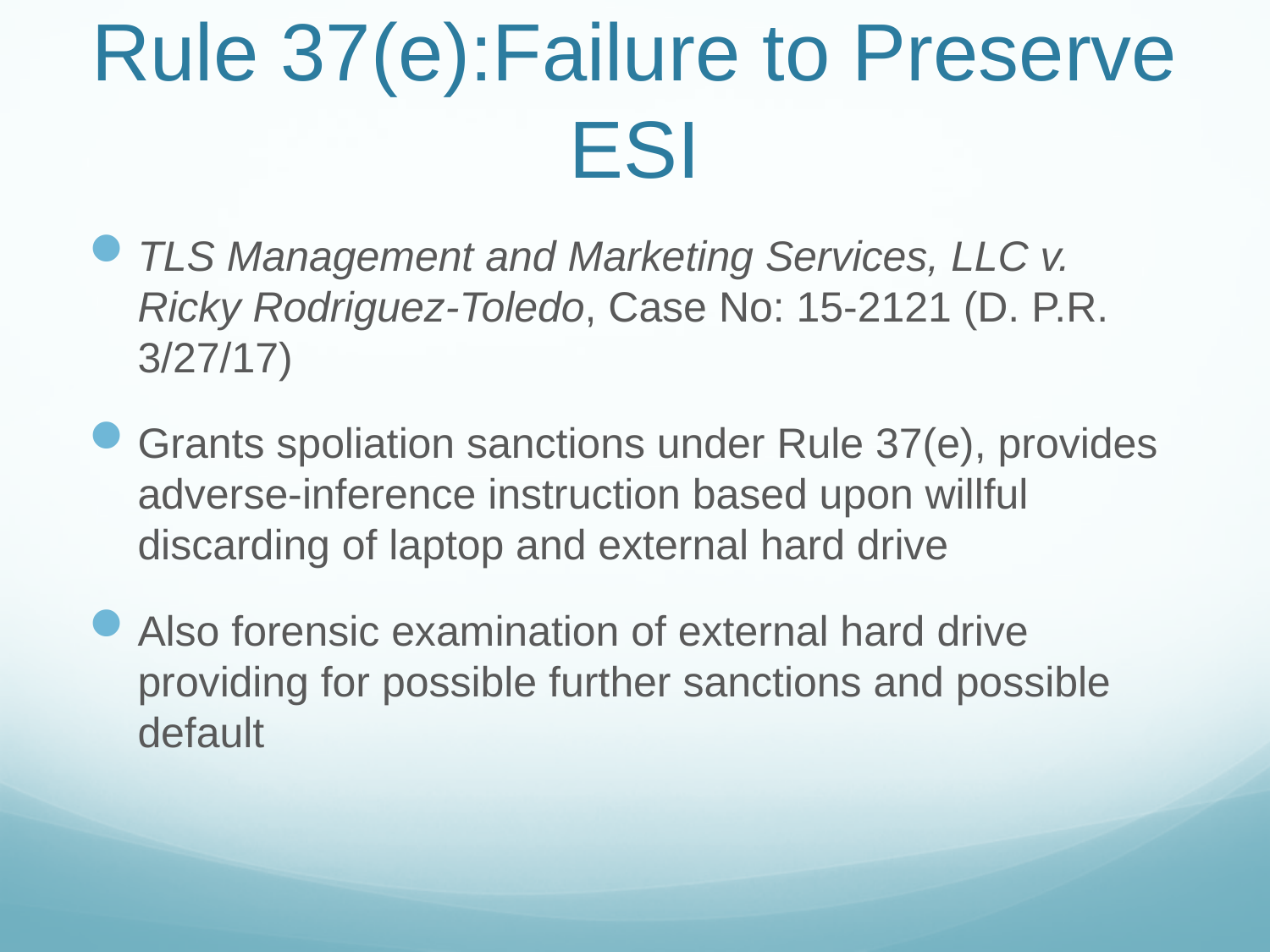

# Rule 37(e):Failure to Preserve ESI
TLS Management and Marketing Services, LLC v. Ricky Rodriguez-Toledo, Case No: 15-2121 (D. P.R. 3/27/17)
Grants spoliation sanctions under Rule 37(e), provides adverse-inference instruction based upon willful discarding of laptop and external hard drive
Also forensic examination of external hard drive providing for possible further sanctions and possible default